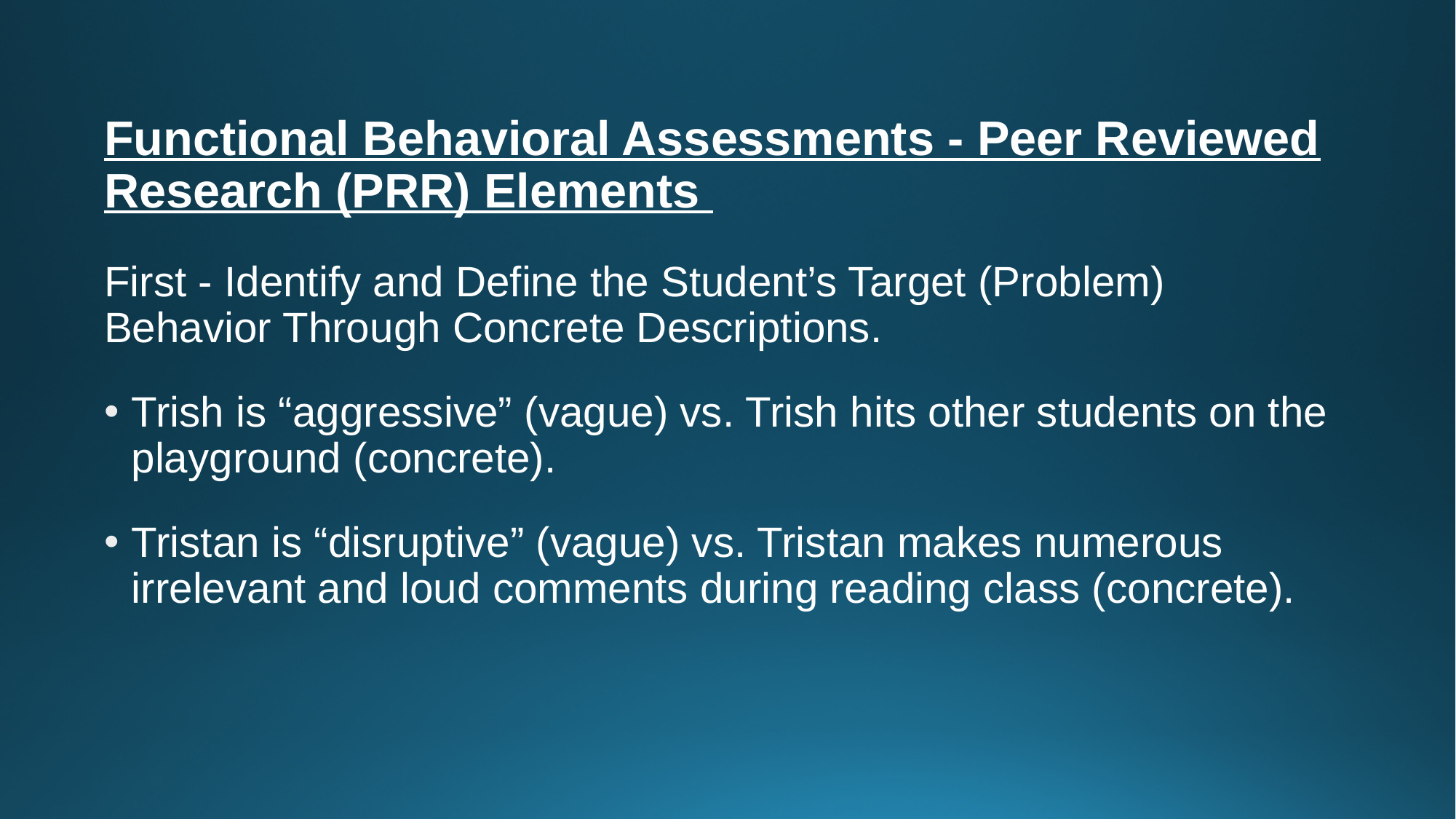

# Functional Behavioral Assessments - Peer Reviewed Research (PRR) Elements
First - Identify and Define the Student’s Target (Problem) Behavior Through Concrete Descriptions.

Trish is “aggressive” (vague) vs. Trish hits other students on the playground (concrete).

Tristan is “disruptive” (vague) vs. Tristan makes numerous irrelevant and loud comments during reading class (concrete).